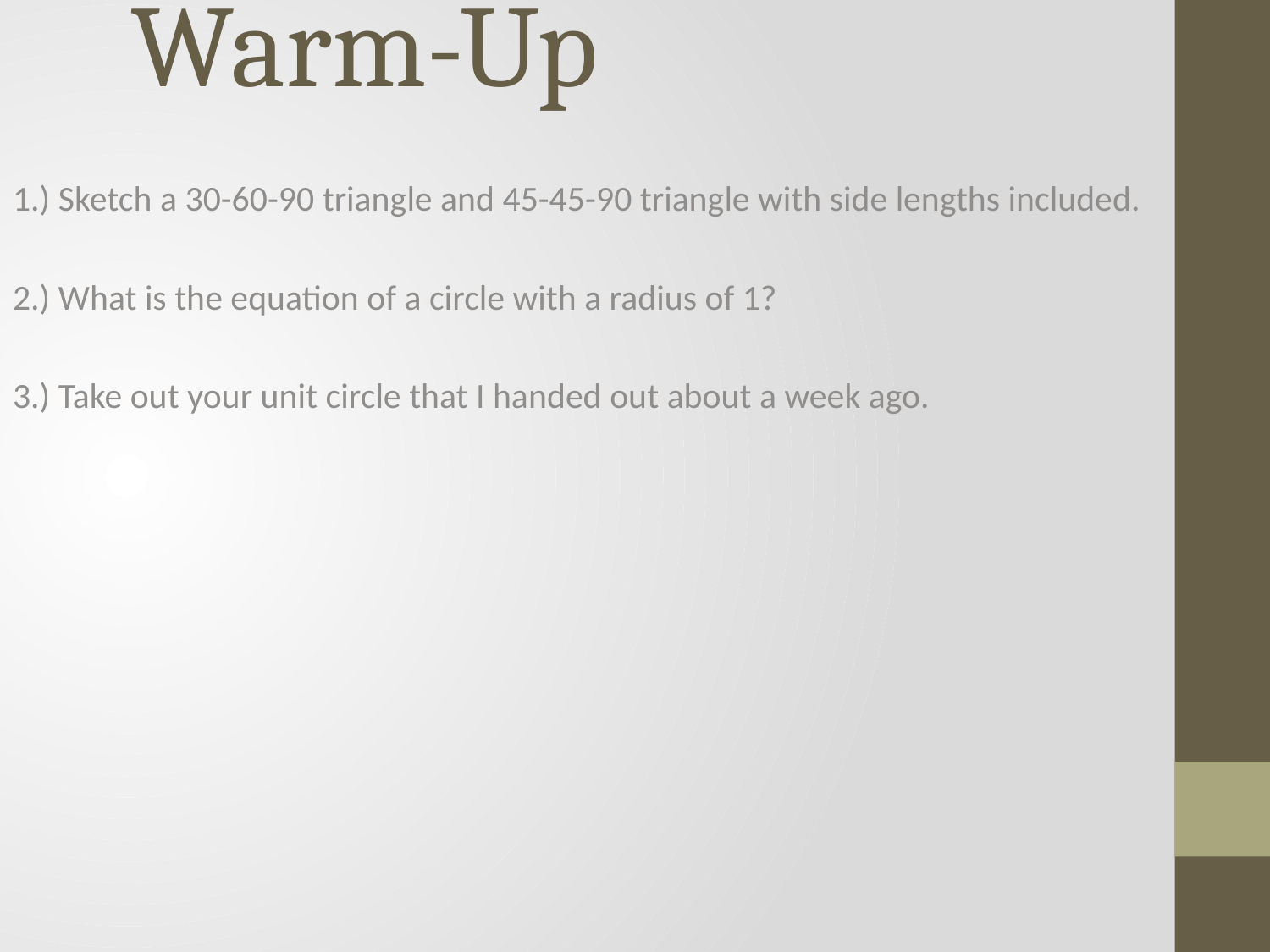

# Warm-Up
1.) Sketch a 30-60-90 triangle and 45-45-90 triangle with side lengths included.

2.) What is the equation of a circle with a radius of 1?

3.) Take out your unit circle that I handed out about a week ago.